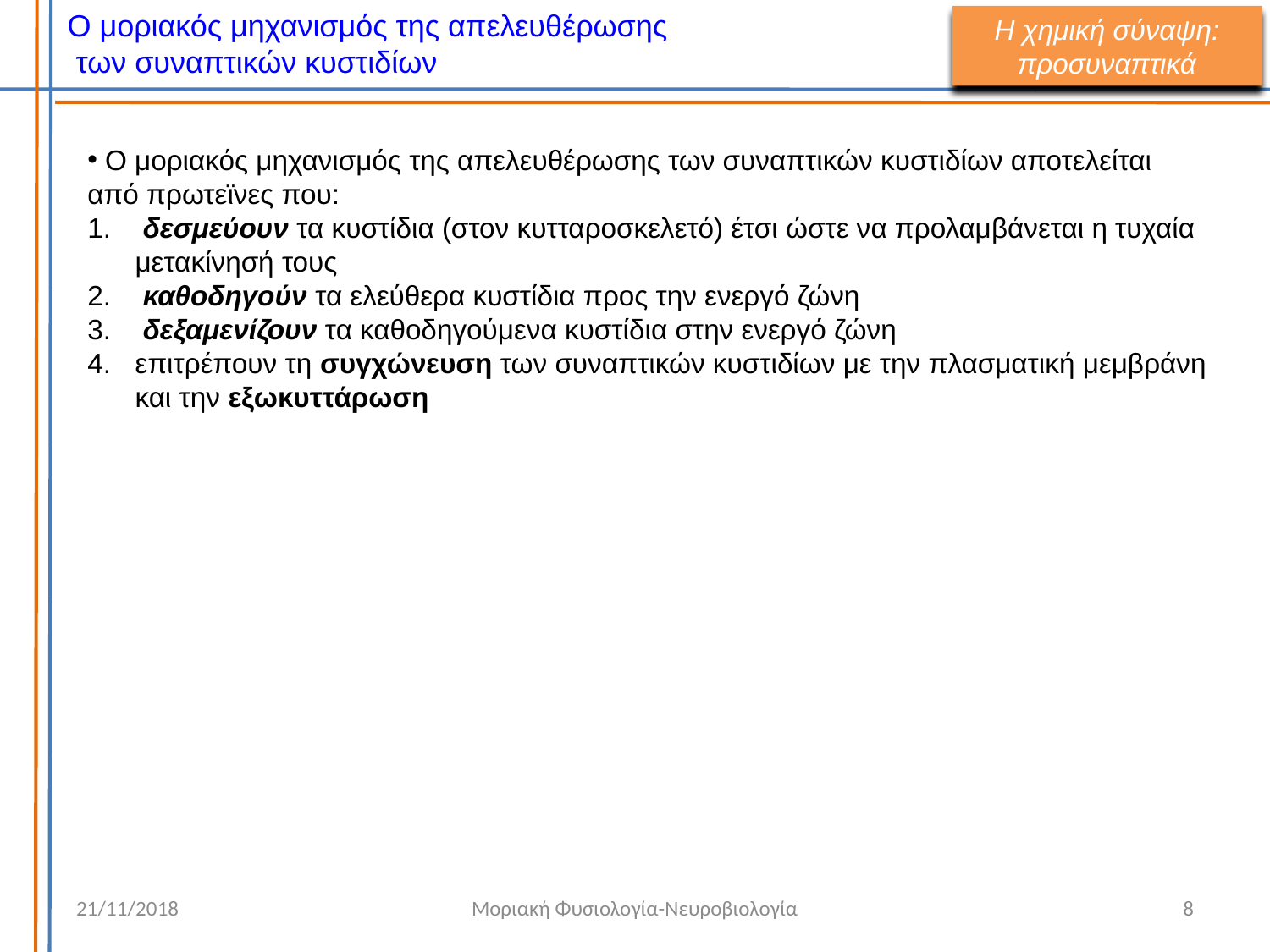

Ο μοριακός μηχανισμός της απελευθέρωσης
 των συναπτικών κυστιδίων
Η χημική σύναψη: προσυναπτικά
 Ο μοριακός μηχανισμός της απελευθέρωσης των συναπτικών κυστιδίων αποτελείται από πρωτεϊνες που:
 δεσμεύουν τα κυστίδια (στον κυτταροσκελετό) έτσι ώστε να προλαμβάνεται η τυχαία μετακίνησή τους
 καθοδηγούν τα ελεύθερα κυστίδια προς την ενεργό ζώνη
 δεξαμενίζουν τα καθοδηγούμενα κυστίδια στην ενεργό ζώνη
επιτρέπουν τη συγχώνευση των συναπτικών κυστιδίων με την πλασματική μεμβράνη και την εξωκυττάρωση
21/11/2018
Μοριακή Φυσιολογία-Νευροβιολογία
8